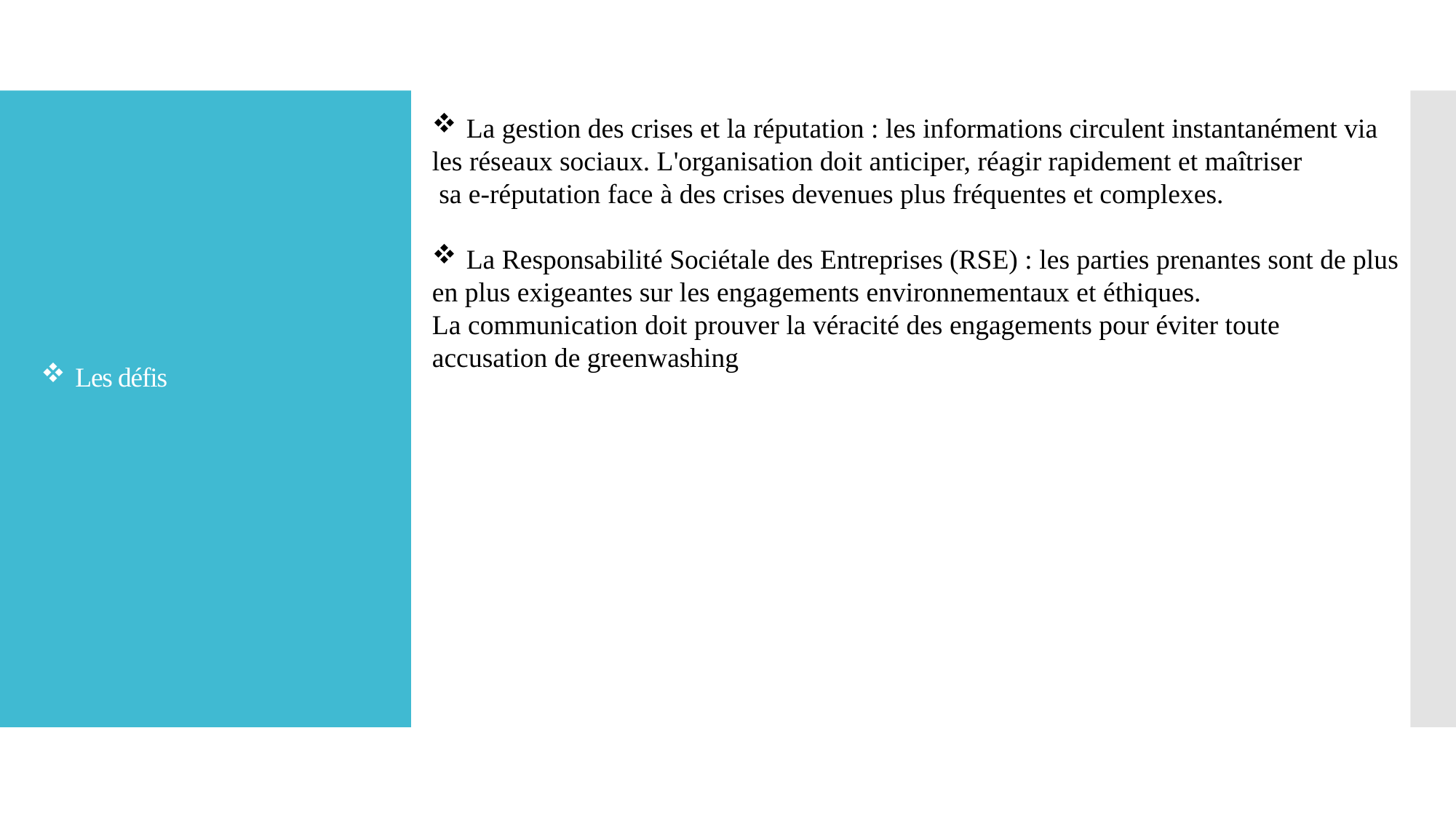

La gestion des crises et la réputation : les informations circulent instantanément via
les réseaux sociaux. L'organisation doit anticiper, réagir rapidement et maîtriser
 sa e-réputation face à des crises devenues plus fréquentes et complexes.

La Responsabilité Sociétale des Entreprises (RSE) : les parties prenantes sont de plus
en plus exigeantes sur les engagements environnementaux et éthiques.
La communication doit prouver la véracité des engagements pour éviter toute
accusation de greenwashing

# Les défis